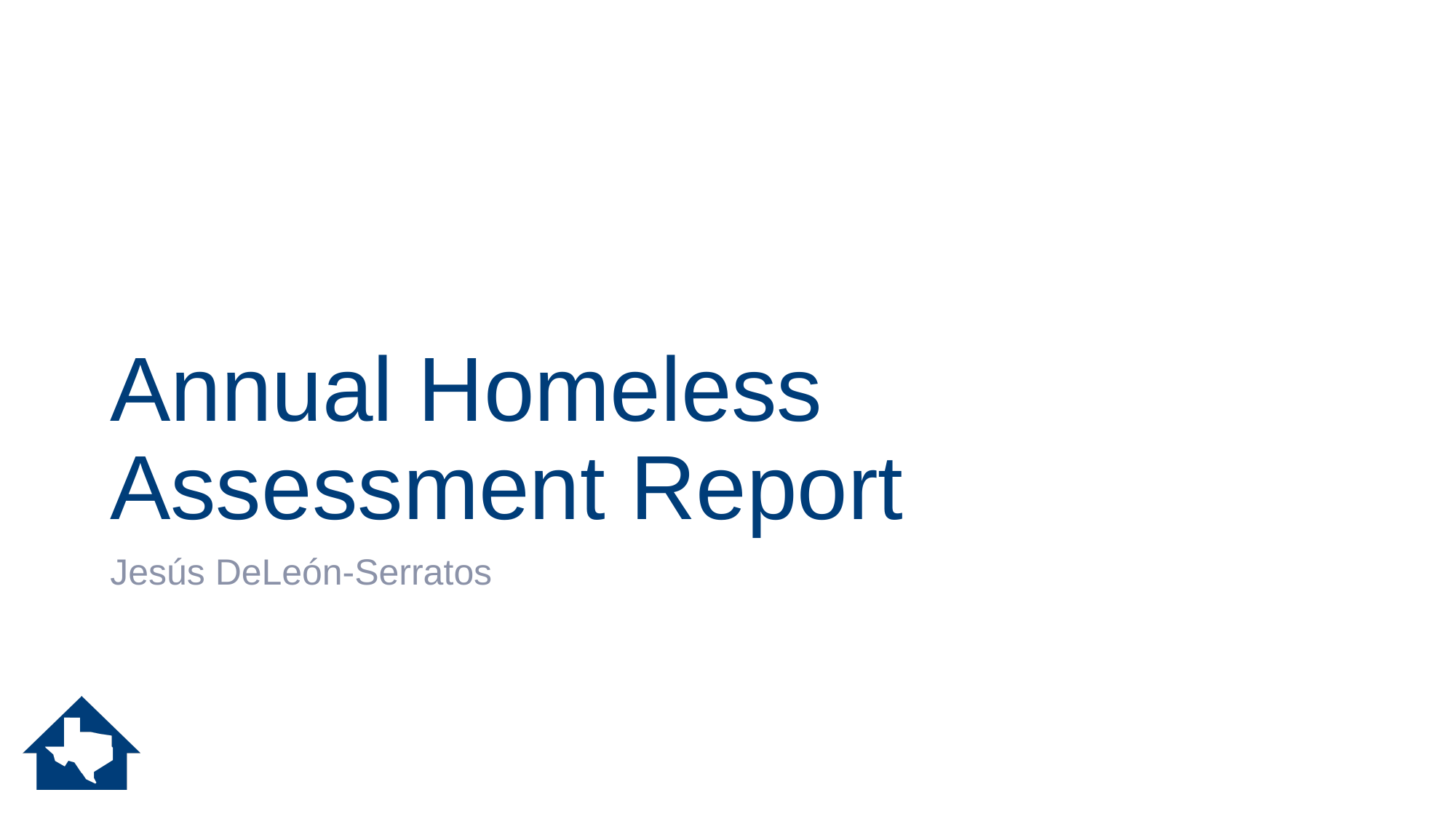

# Annual Homeless Assessment Report
Jesús DeLeón-Serratos